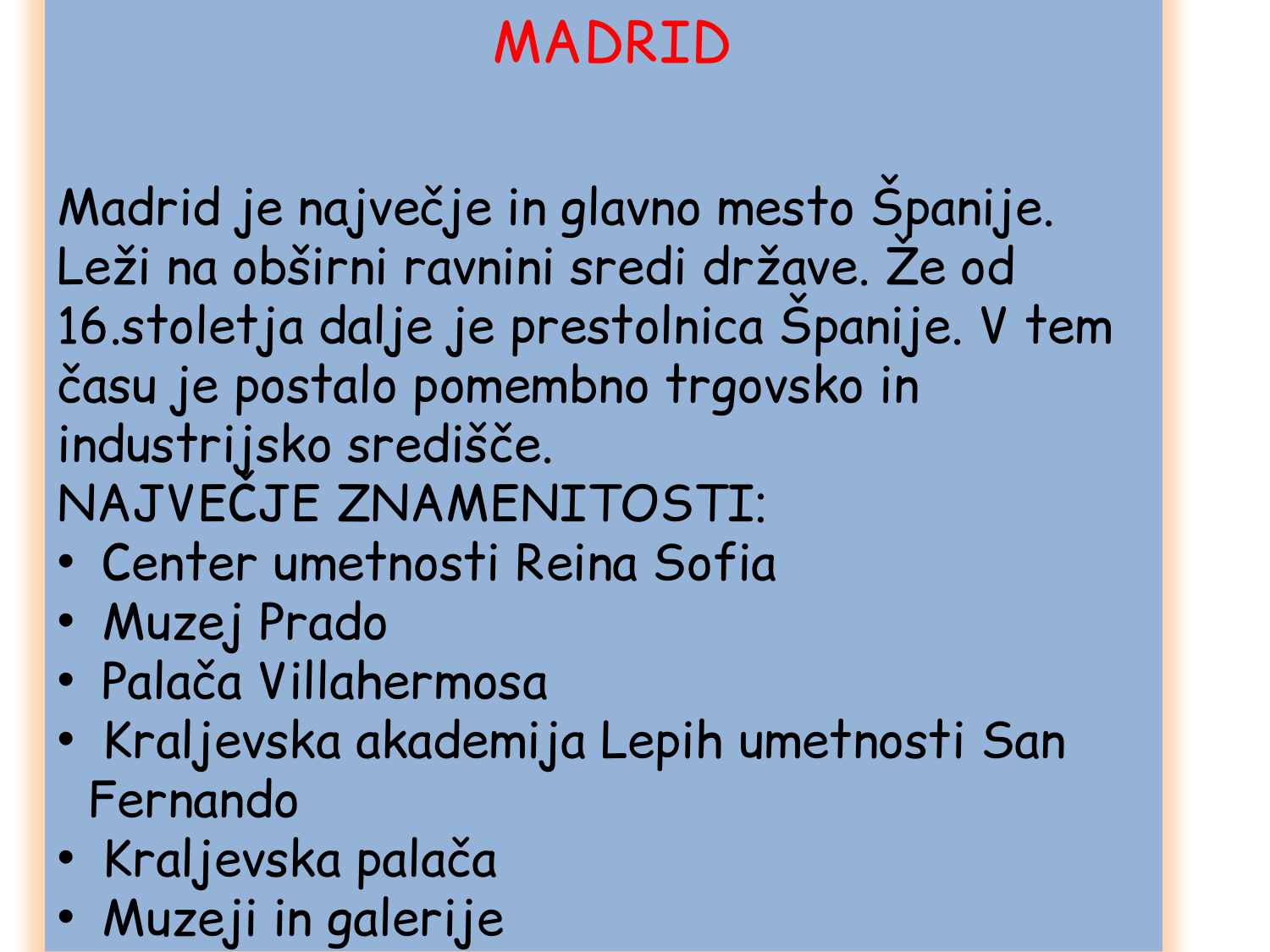

MADRID

Madrid je največje in glavno mesto Španije. Leži na obširni ravnini sredi države. Že od 16.stoletja dalje je prestolnica Španije. V tem času je postalo pomembno trgovsko in industrijsko središče.
NAJVEČJE ZNAMENITOSTI:
 Center umetnosti Reina Sofia
 Muzej Prado
 Palača Villahermosa
 Kraljevska akademija Lepih umetnosti San Fernando
 Kraljevska palača
 Muzeji in galerije